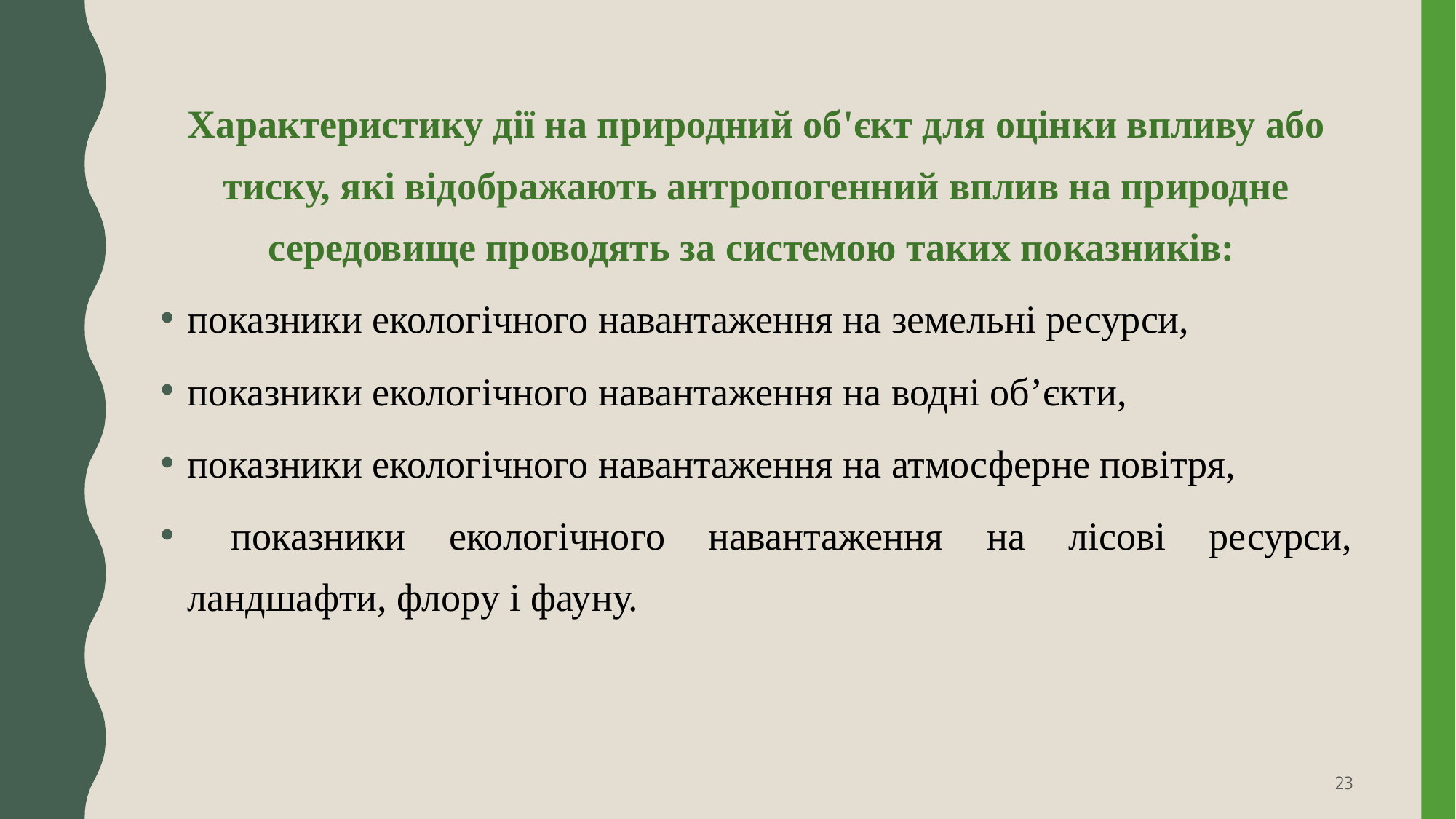

Характеристику дії на природний об'єкт для оцінки впливу або тиску, які відображають антропогенний вплив на природне середовище проводять за системою таких показників:
показники екологічного навантаження на земельні ресурси,
показники екологічного навантаження на водні об’єкти,
показники екологічного навантаження на атмосферне повітря,
 показники екологічного навантаження на лісові ресурси, ландшафти, флору і фауну.

23